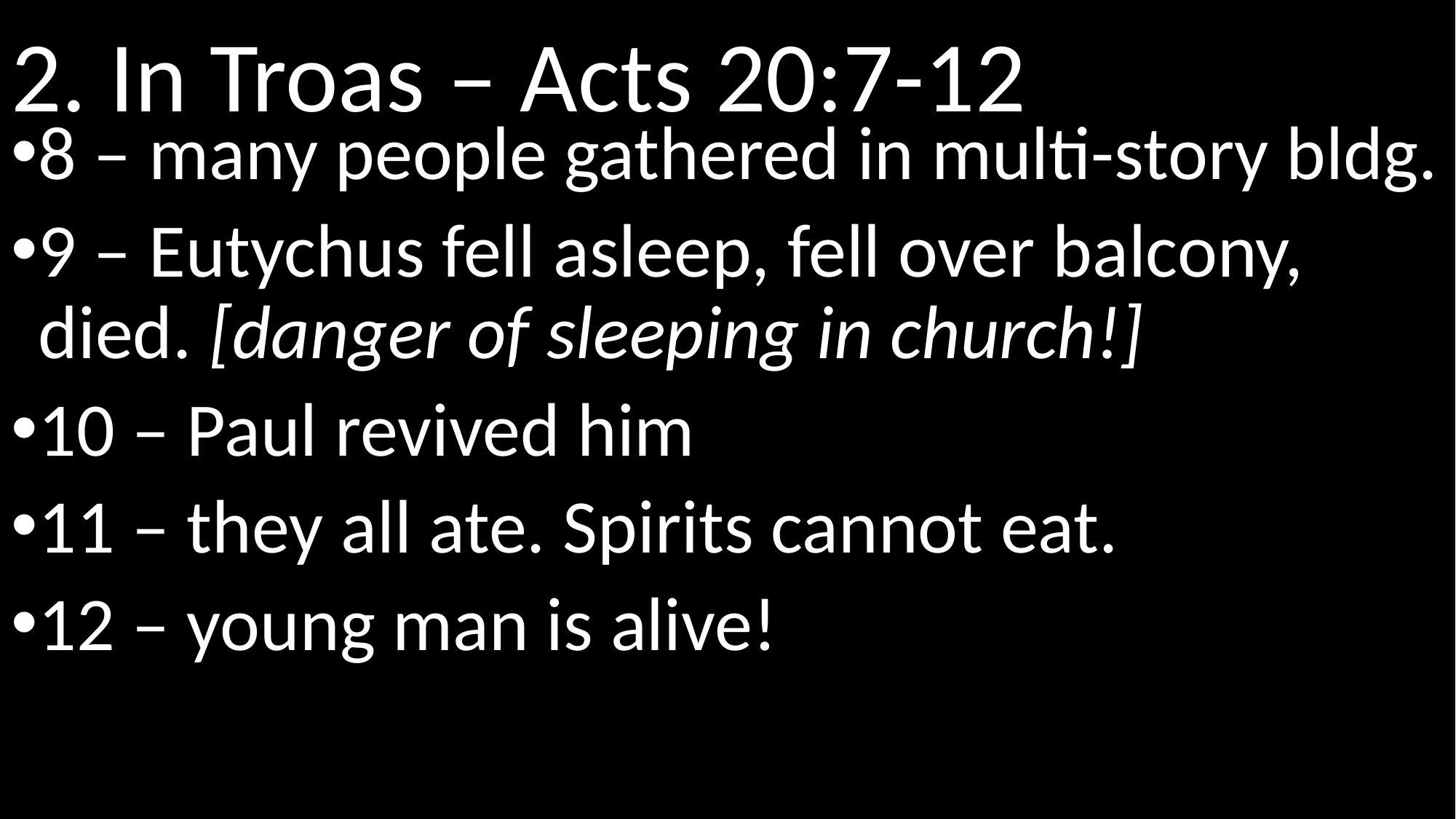

# 2. In Troas – Acts 20:7-12
8 – many people gathered in multi-story bldg.
9 – Eutychus fell asleep, fell over balcony, died. [danger of sleeping in church!]
10 – Paul revived him
11 – they all ate. Spirits cannot eat.
12 – young man is alive!